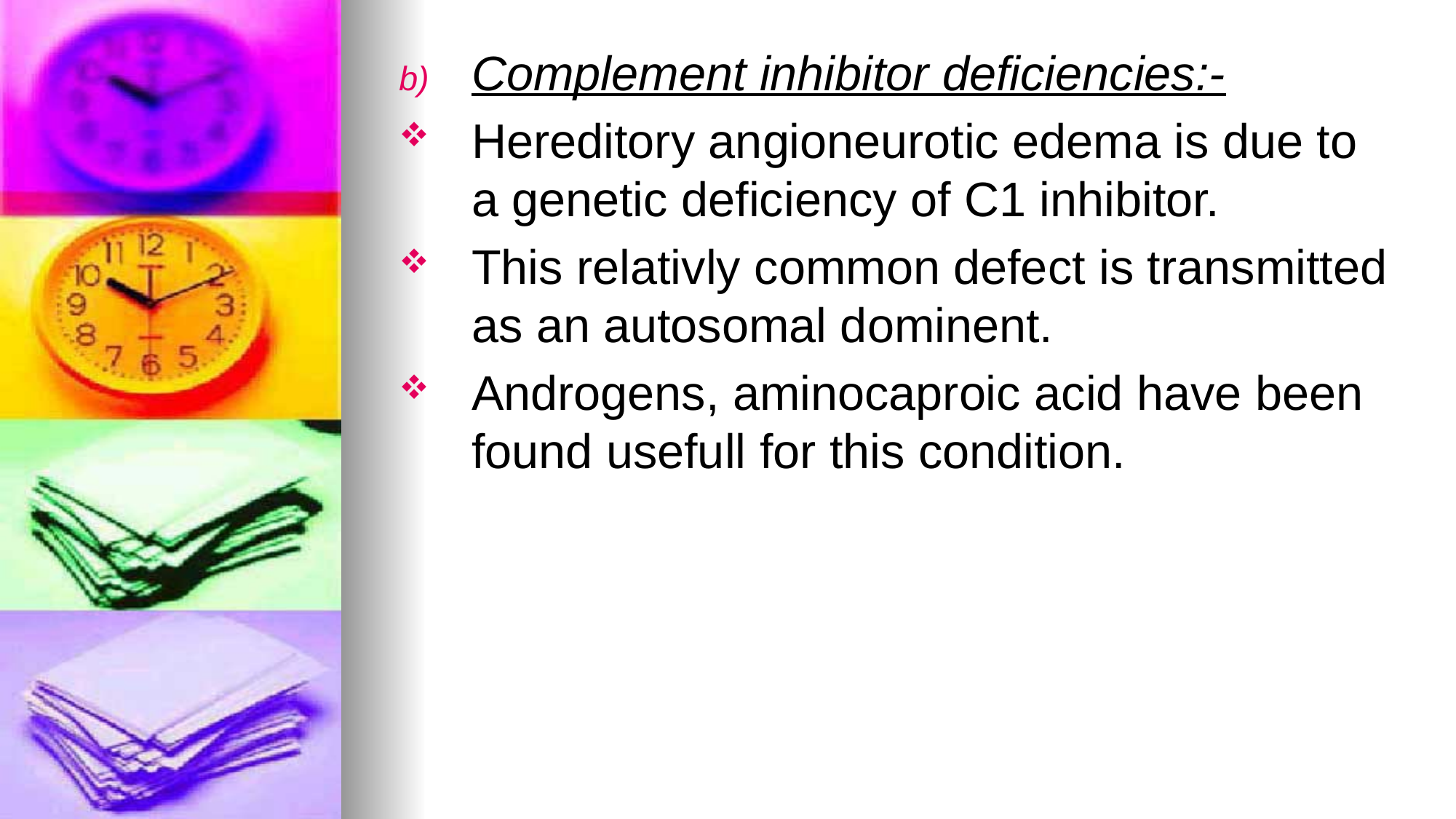

Complement inhibitor deficiencies:-
Hereditory angioneurotic edema is due to a genetic deficiency of C1 inhibitor.
This relativly common defect is transmitted as an autosomal dominent.
Androgens, aminocaproic acid have been found usefull for this condition.